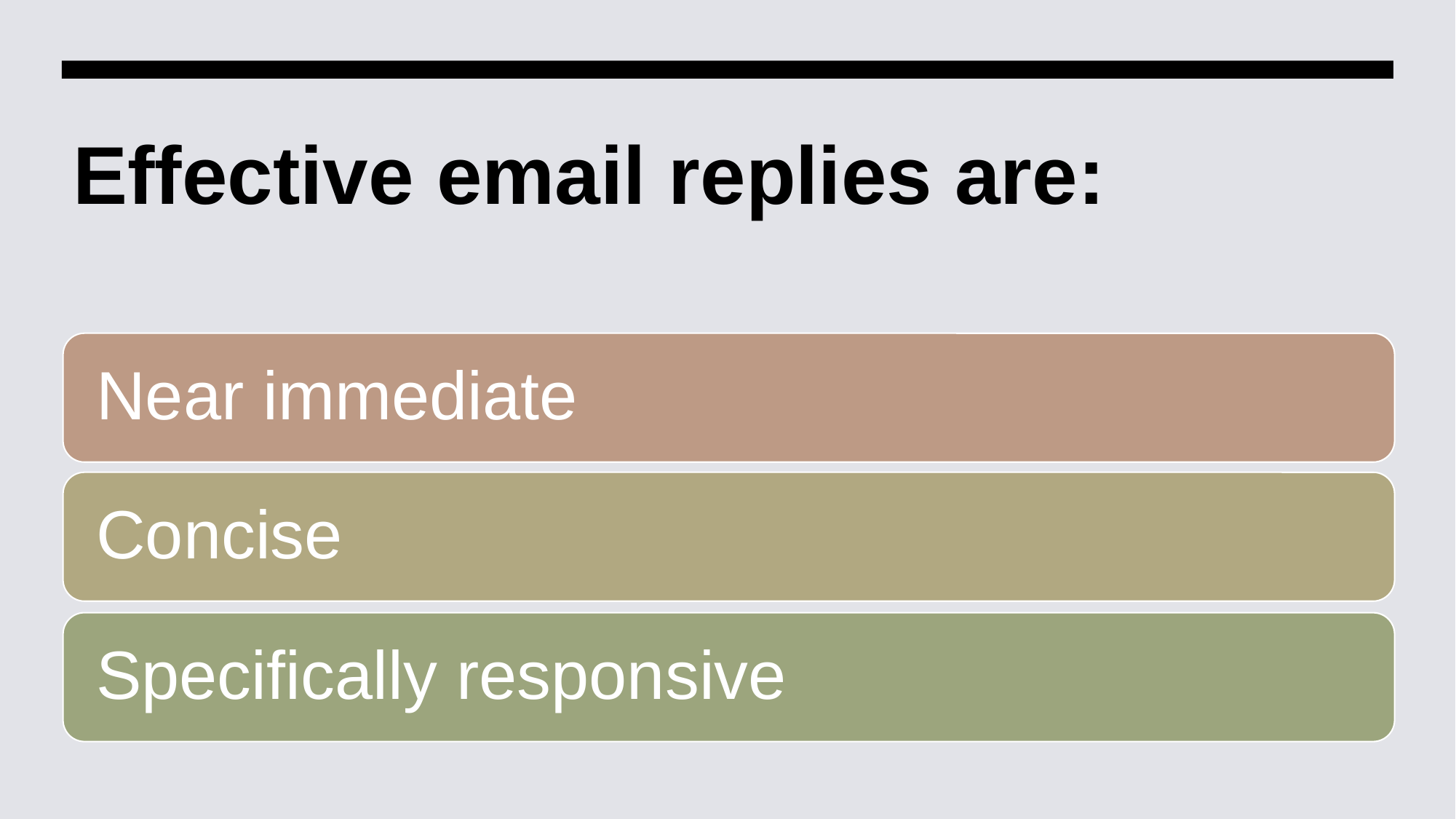

# Effective email replies are:
Near immediate
Concise
Specifically responsive